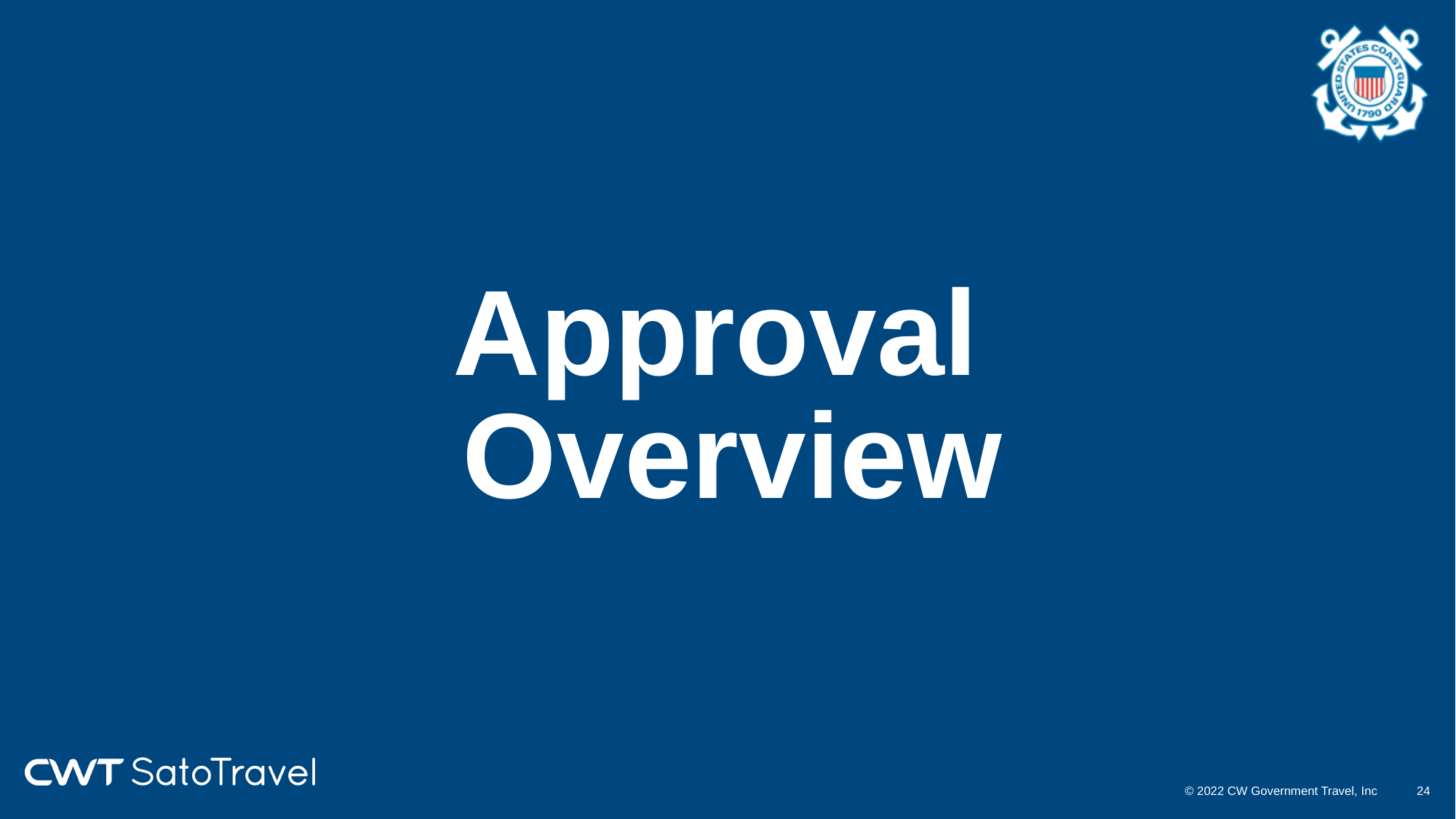

# Approval Overview
© 2022 CW Government Travel, Inc
24